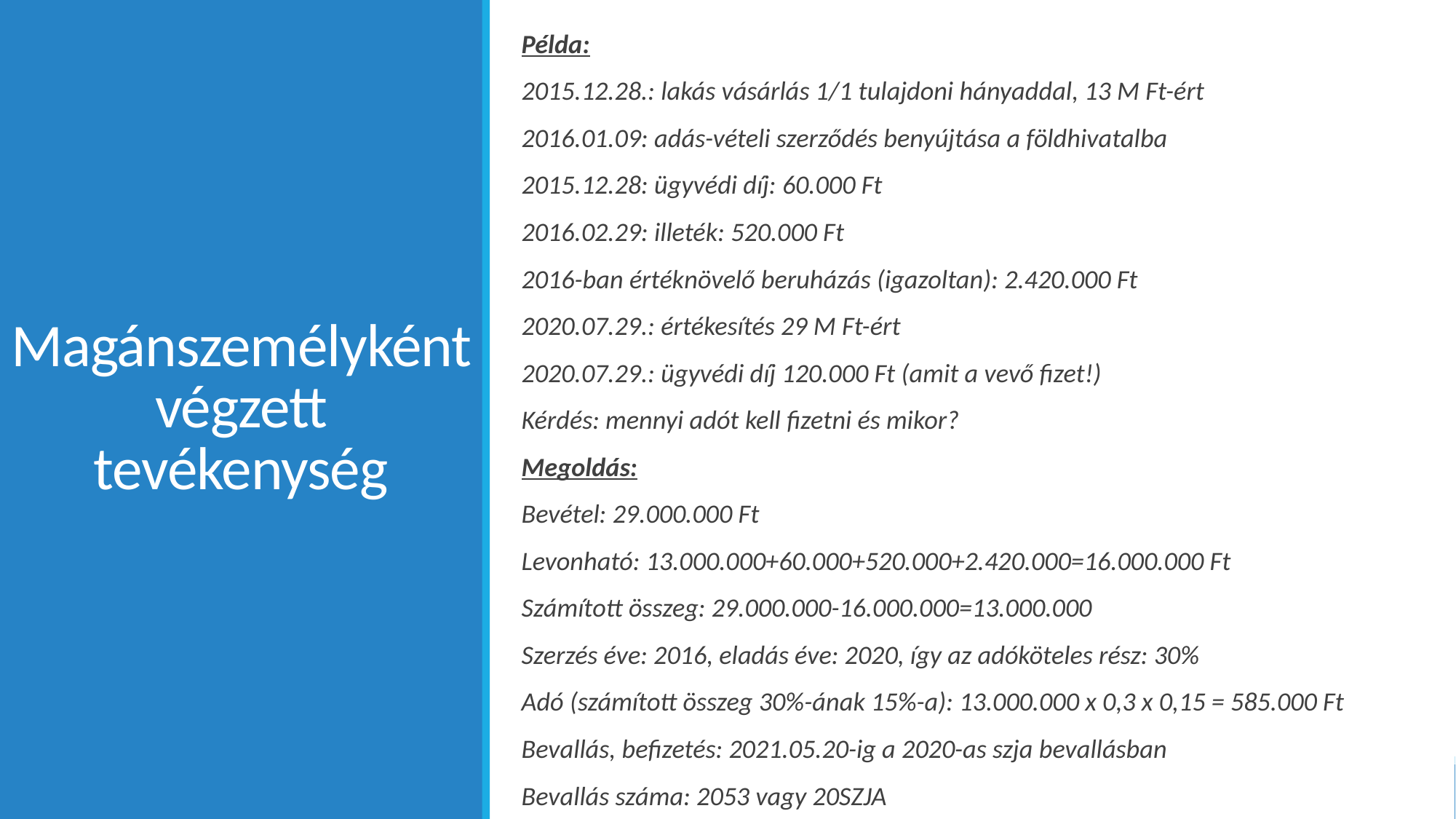

Példa:
2015.12.28.: lakás vásárlás 1/1 tulajdoni hányaddal, 13 M Ft-ért
2016.01.09: adás-vételi szerződés benyújtása a földhivatalba
2015.12.28: ügyvédi díj: 60.000 Ft
2016.02.29: illeték: 520.000 Ft
2016-ban értéknövelő beruházás (igazoltan): 2.420.000 Ft
2020.07.29.: értékesítés 29 M Ft-ért
2020.07.29.: ügyvédi díj 120.000 Ft (amit a vevő fizet!)
Kérdés: mennyi adót kell fizetni és mikor?
Megoldás:
Bevétel: 29.000.000 Ft
Levonható: 13.000.000+60.000+520.000+2.420.000=16.000.000 Ft
Számított összeg: 29.000.000-16.000.000=13.000.000
Szerzés éve: 2016, eladás éve: 2020, így az adóköteles rész: 30%
Adó (számított összeg 30%-ának 15%-a): 13.000.000 x 0,3 x 0,15 = 585.000 Ft
Bevallás, befizetés: 2021.05.20-ig a 2020-as szja bevallásban
Bevallás száma: 2053 vagy 20SZJA

# Magánszemélyként végzett tevékenység